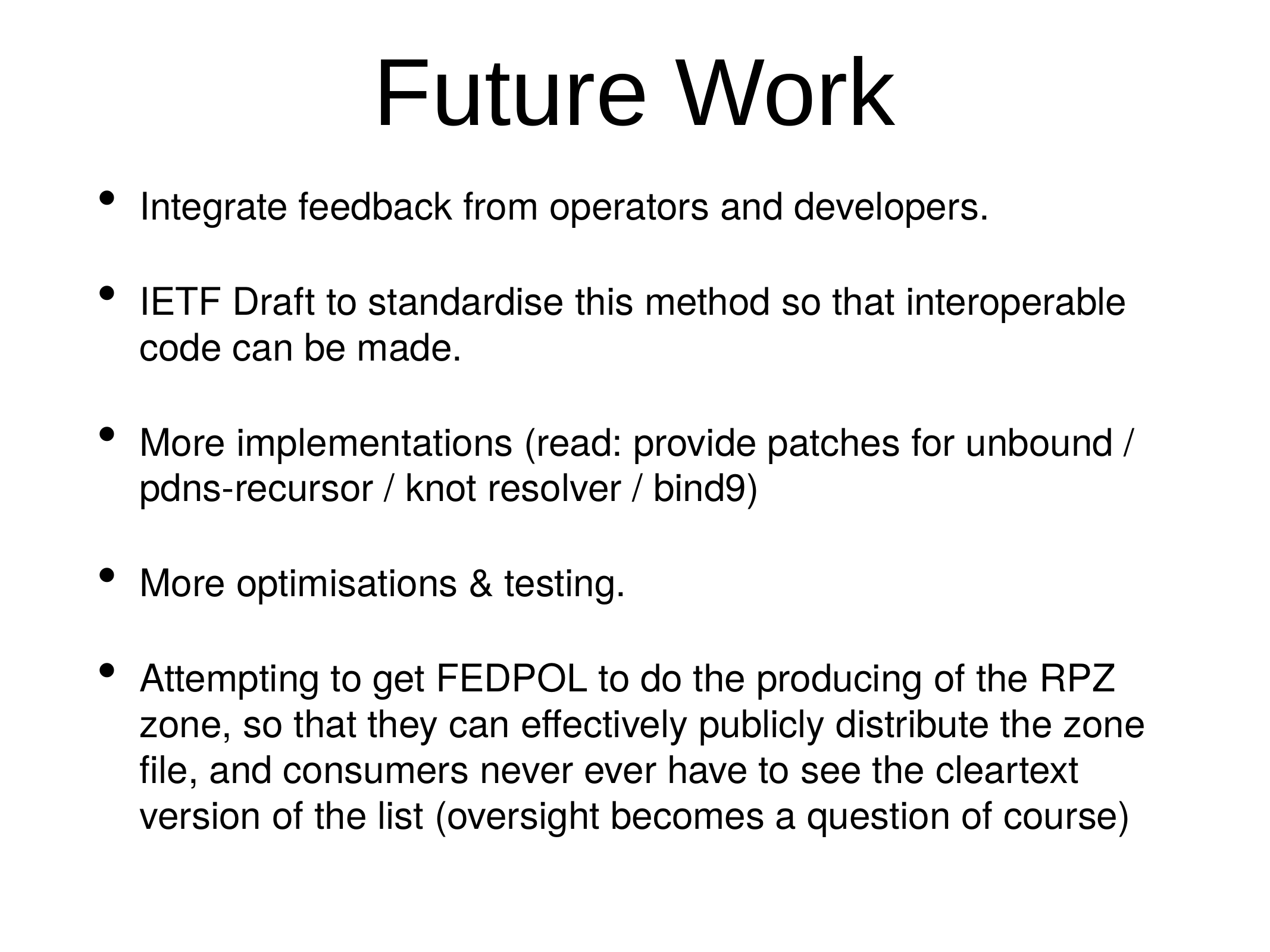

# Future Work
Integrate feedback from operators and developers.
IETF Draft to standardise this method so that interoperable code can be made.
More implementations (read: provide patches for unbound / pdns-recursor / knot resolver / bind9)
More optimisations & testing.
Attempting to get FEDPOL to do the producing of the RPZ zone, so that they can effectively publicly distribute the zone file, and consumers never ever have to see the cleartext version of the list (oversight becomes a question of course)